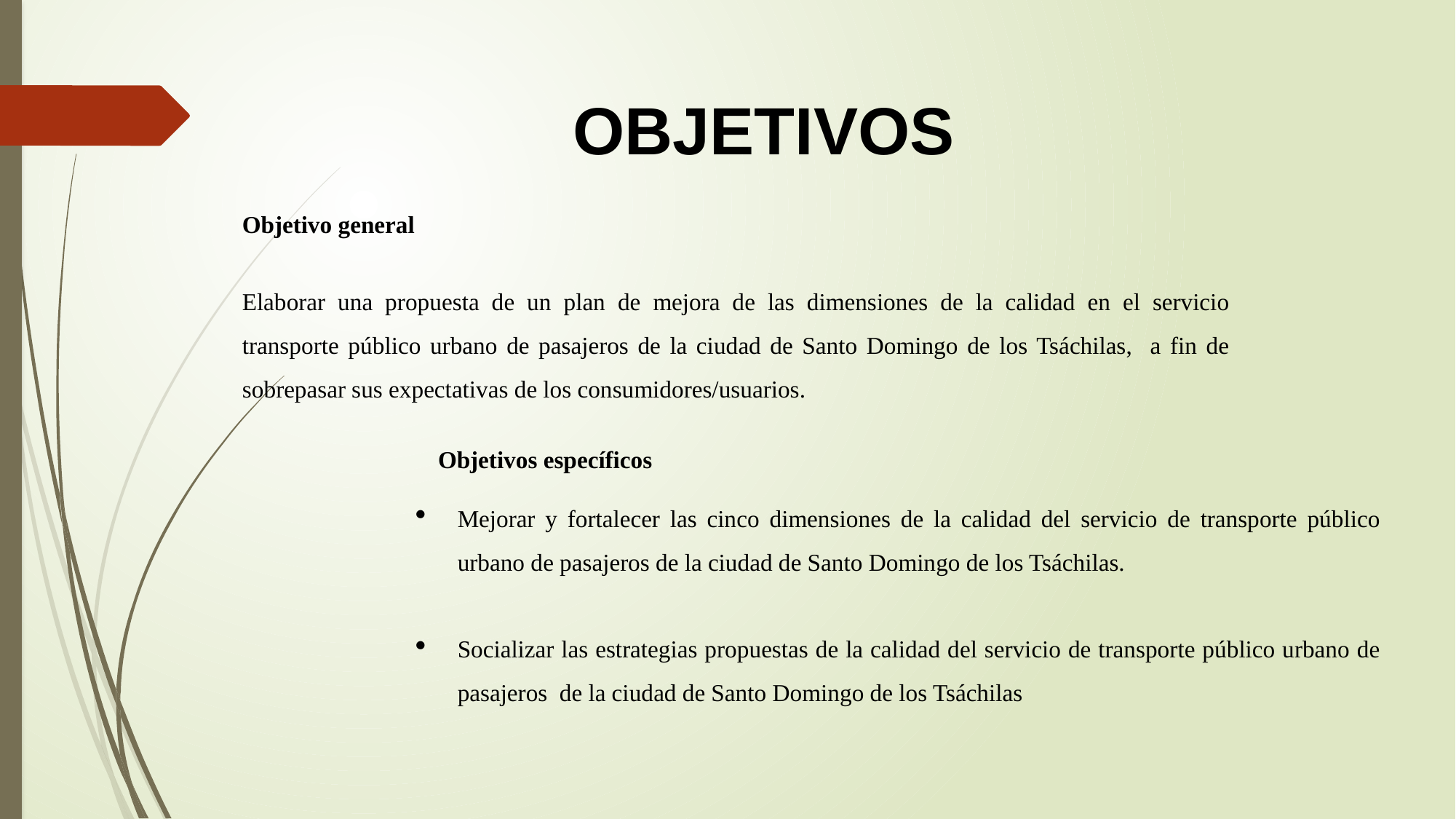

OBJETIVOS
Objetivo general
Elaborar una propuesta de un plan de mejora de las dimensiones de la calidad en el servicio transporte público urbano de pasajeros de la ciudad de Santo Domingo de los Tsáchilas,  a fin de sobrepasar sus expectativas de los consumidores/usuarios.
Objetivos específicos
Mejorar y fortalecer las cinco dimensiones de la calidad del servicio de transporte público urbano de pasajeros de la ciudad de Santo Domingo de los Tsáchilas.

Socializar las estrategias propuestas de la calidad del servicio de transporte público urbano de pasajeros  de la ciudad de Santo Domingo de los Tsáchilas